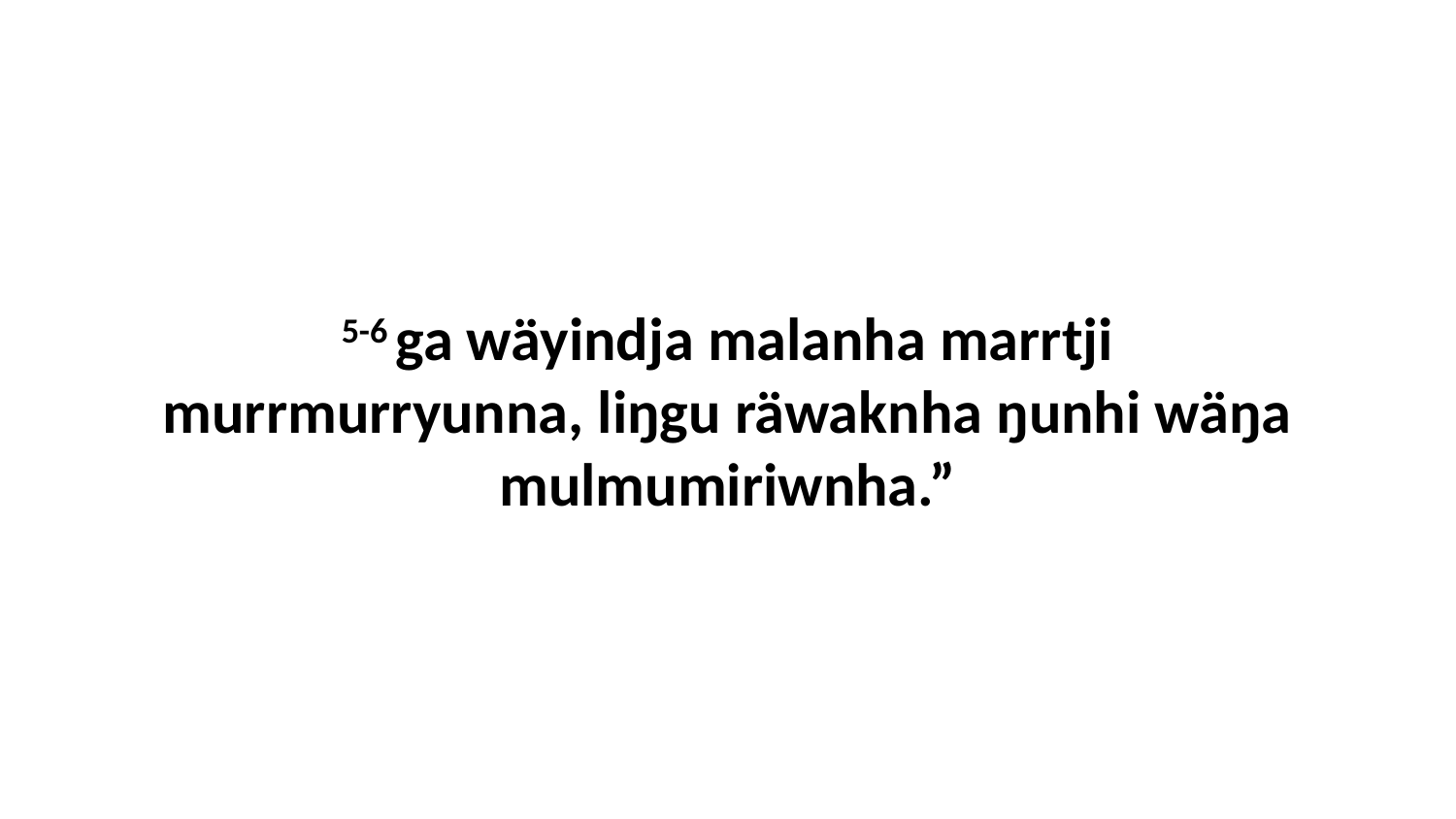

5-6 ga wäyindja malanha marrtji murrmurryunna, liŋgu räwaknha ŋunhi wäŋa mulmumiriwnha.”